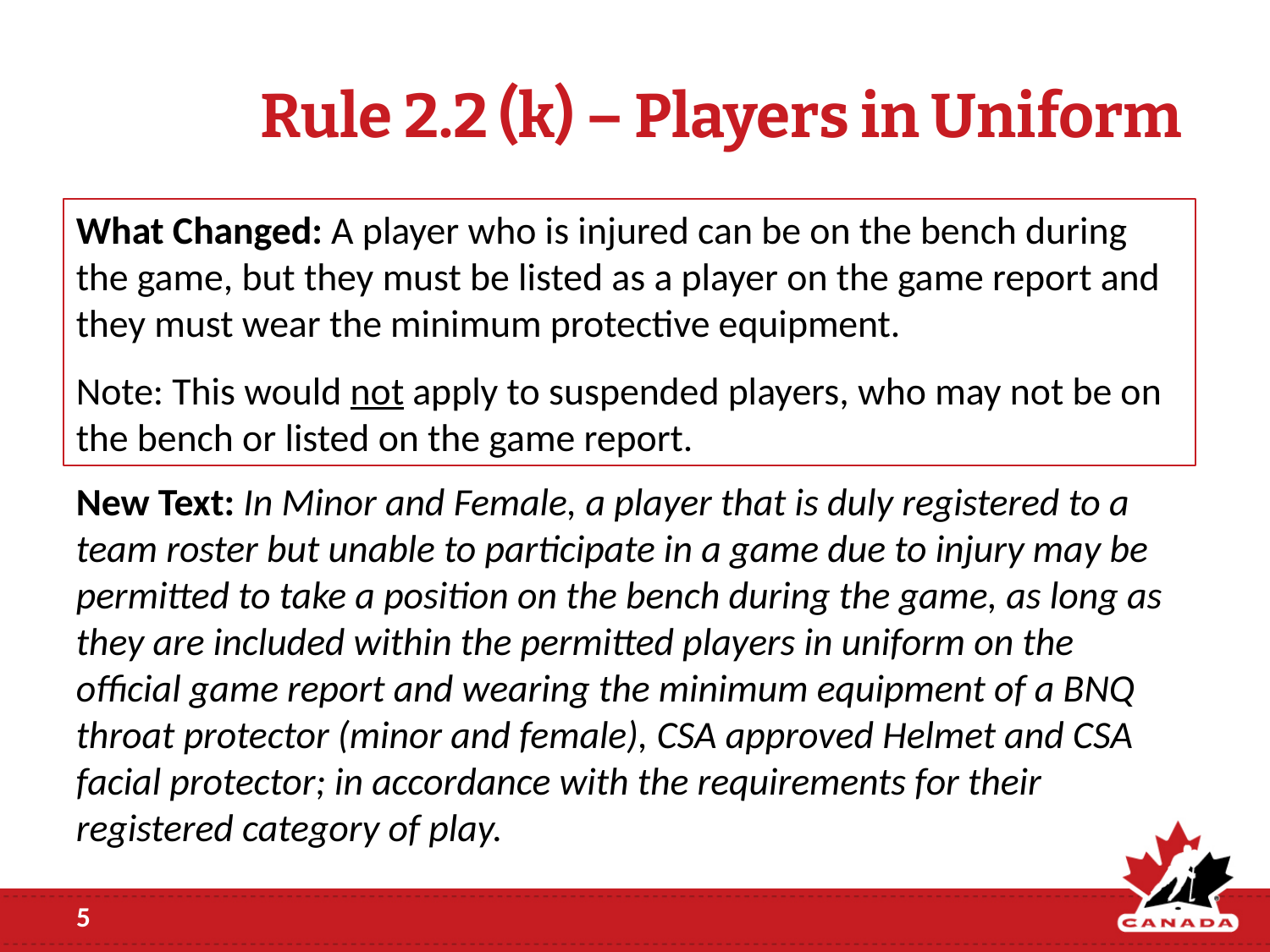

# Rule 2.2 (k) – Players in Uniform
What Changed: A player who is injured can be on the bench during the game, but they must be listed as a player on the game report and they must wear the minimum protective equipment.

Note: This would not apply to suspended players, who may not be on the bench or listed on the game report.
New Text: In Minor and Female, a player that is duly registered to a team roster but unable to participate in a game due to injury may be permitted to take a position on the bench during the game, as long as they are included within the permitted players in uniform on the official game report and wearing the minimum equipment of a BNQ throat protector (minor and female), CSA approved Helmet and CSA facial protector; in accordance with the requirements for their registered category of play.
5